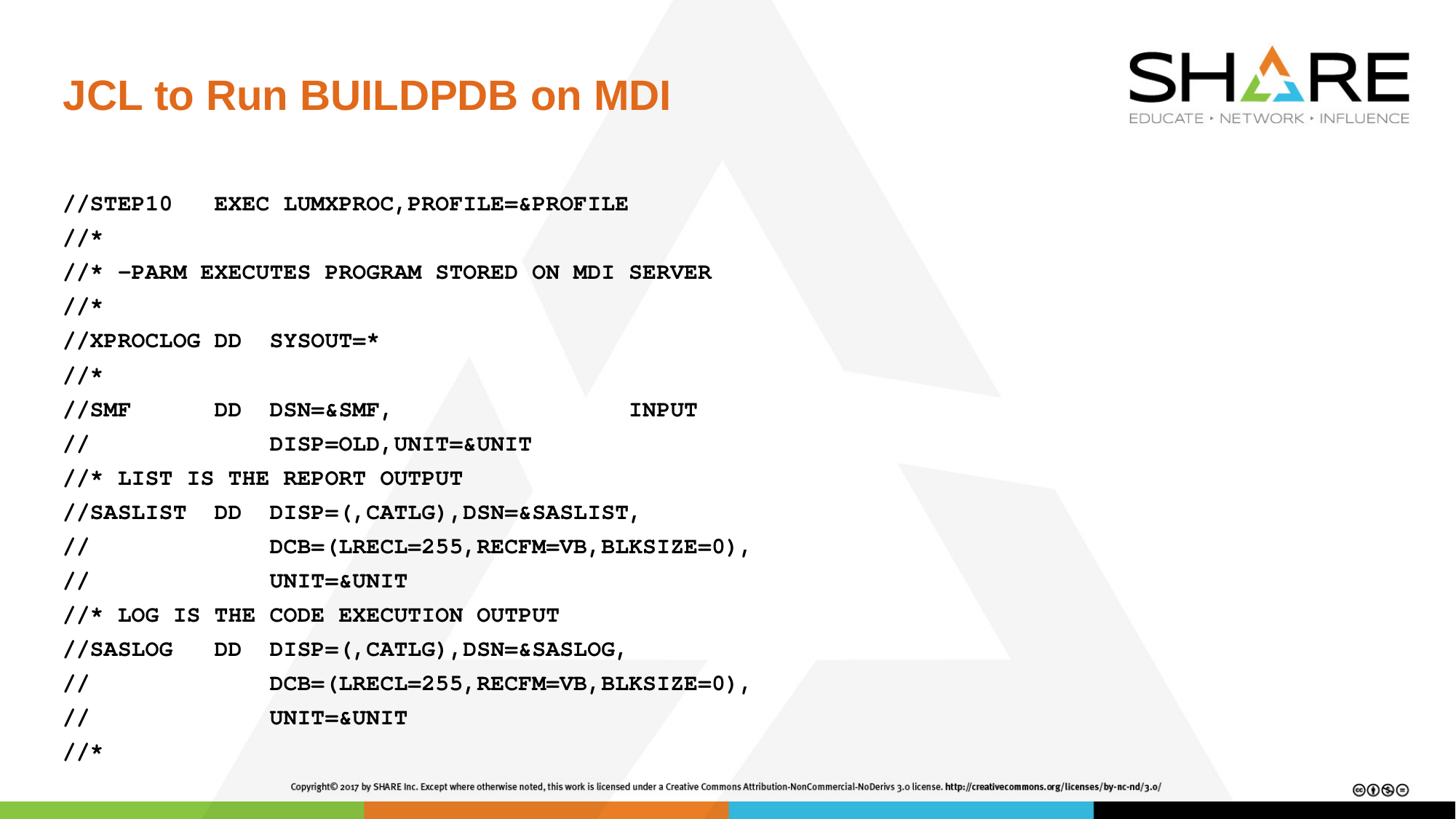

# JCL to Run BUILDPDB on MDI
//STEP10   EXEC LUMXPROC,PROFILE=&PROFILE
//*
//* -PARM EXECUTES PROGRAM STORED ON MDI SERVER
//*
//XPROCLOG DD  SYSOUT=*
//*
//SMF      DD  DSN=&SMF,                 INPUT
//             DISP=OLD,UNIT=&UNIT
//* LIST IS THE REPORT OUTPUT
//SASLIST  DD  DISP=(,CATLG),DSN=&SASLIST,
//             DCB=(LRECL=255,RECFM=VB,BLKSIZE=0),
//             UNIT=&UNIT
//* LOG IS THE CODE EXECUTION OUTPUT
//SASLOG   DD  DISP=(,CATLG),DSN=&SASLOG,
//             DCB=(LRECL=255,RECFM=VB,BLKSIZE=0),
//             UNIT=&UNIT
//*